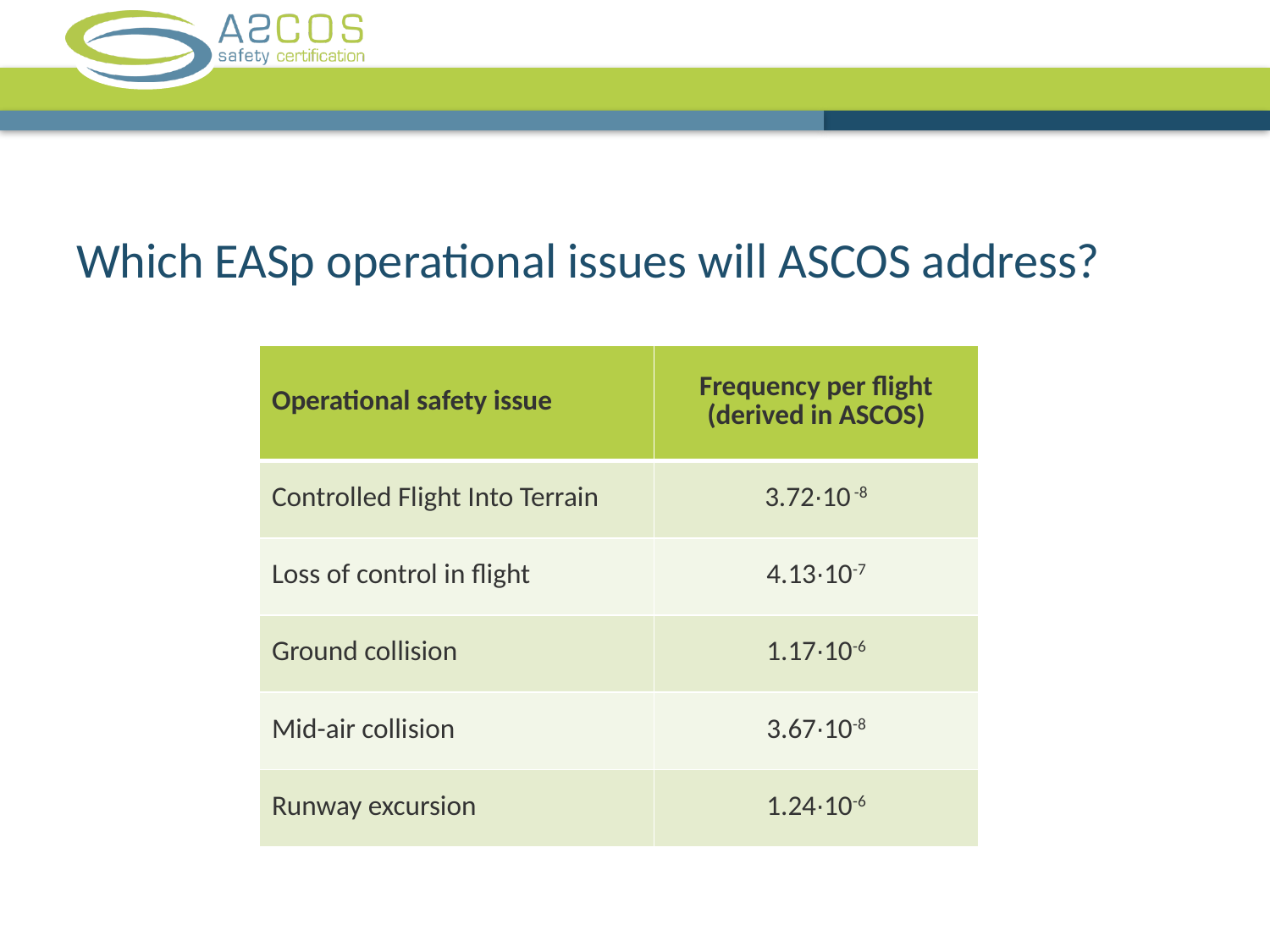

# Which EASp operational issues will ASCOS address?
| Operational safety issue | Frequency per flight (derived in ASCOS) |
| --- | --- |
| Controlled Flight Into Terrain | 3.72∙10 -8 |
| Loss of control in flight | 4.13∙10-7 |
| Ground collision | 1.17∙10-6 |
| Mid-air collision | 3.67∙10-8 |
| Runway excursion | 1.24∙10-6 |